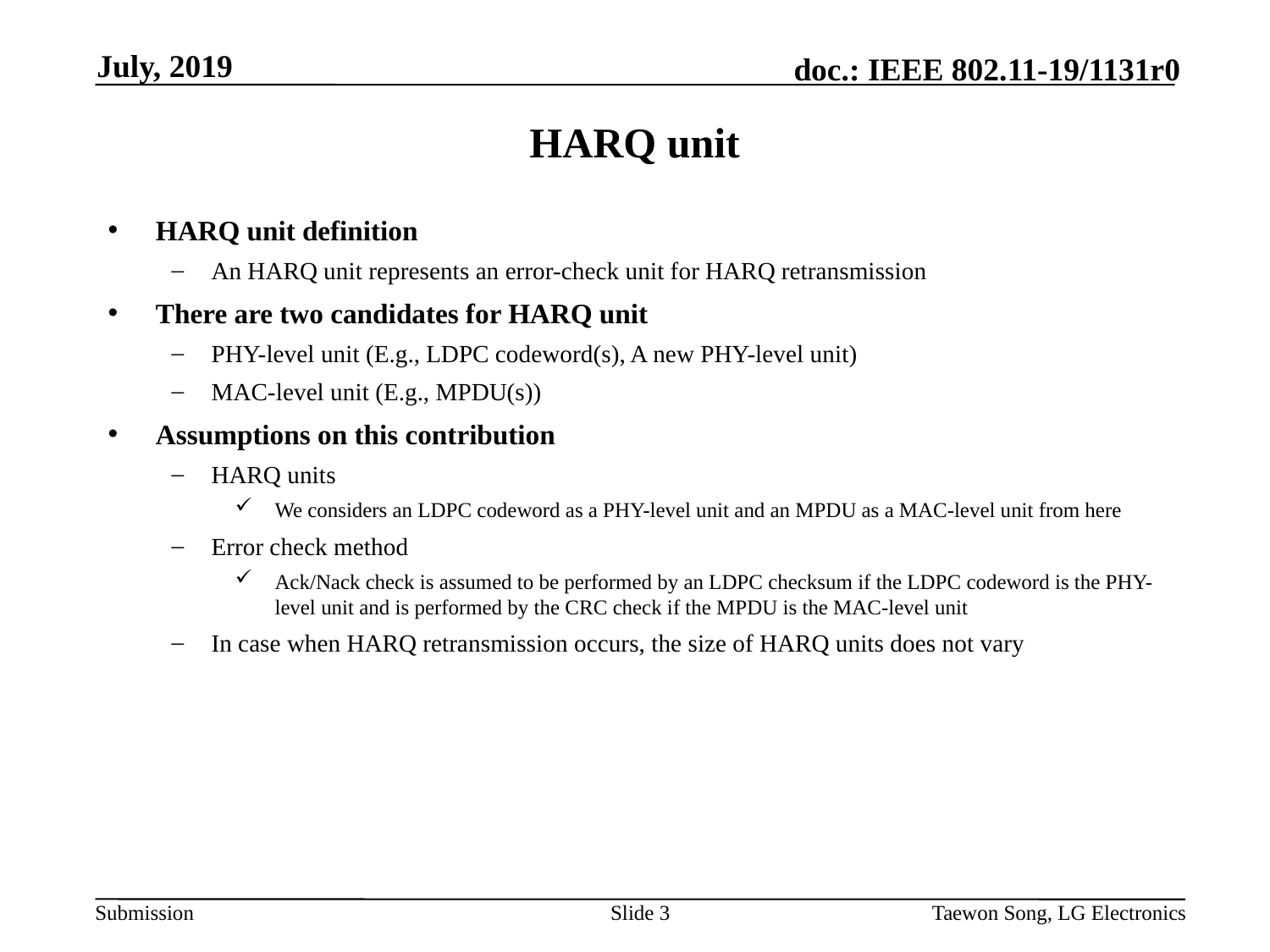

July, 2019
# HARQ unit
HARQ unit definition
An HARQ unit represents an error-check unit for HARQ retransmission
There are two candidates for HARQ unit
PHY-level unit (E.g., LDPC codeword(s), A new PHY-level unit)
MAC-level unit (E.g., MPDU(s))
Assumptions on this contribution
HARQ units
We considers an LDPC codeword as a PHY-level unit and an MPDU as a MAC-level unit from here
Error check method
Ack/Nack check is assumed to be performed by an LDPC checksum if the LDPC codeword is the PHY-level unit and is performed by the CRC check if the MPDU is the MAC-level unit
In case when HARQ retransmission occurs, the size of HARQ units does not vary
Slide 3
Taewon Song, LG Electronics